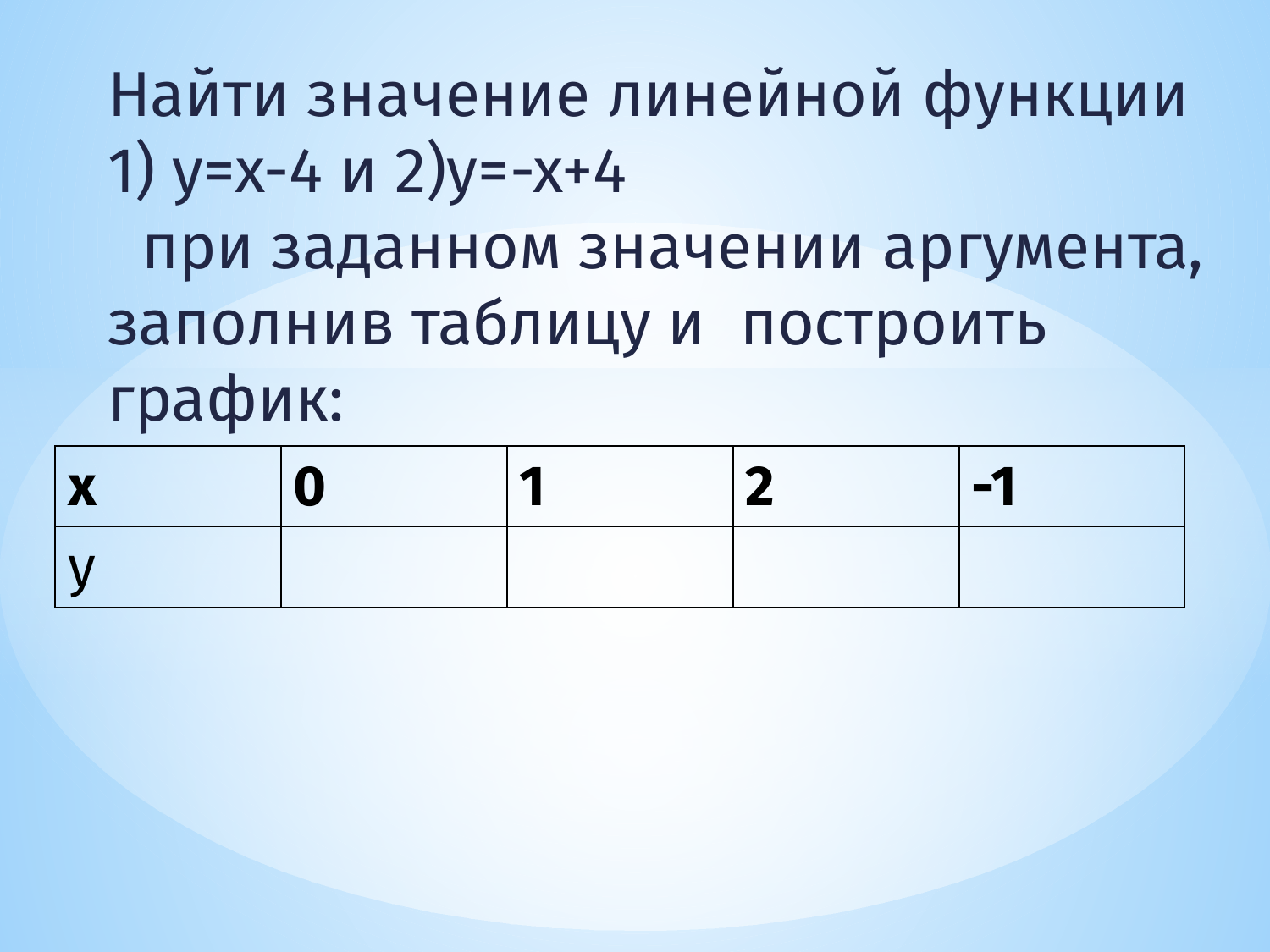

# Найти значение линейной функции  1) y=x-4 и 2)y=-x+4 при заданном значении аргумента, заполнив таблицу и  построить график:

| х | 0 | 1 | 2 | -1 |
| --- | --- | --- | --- | --- |
| у |  |  |  |  |